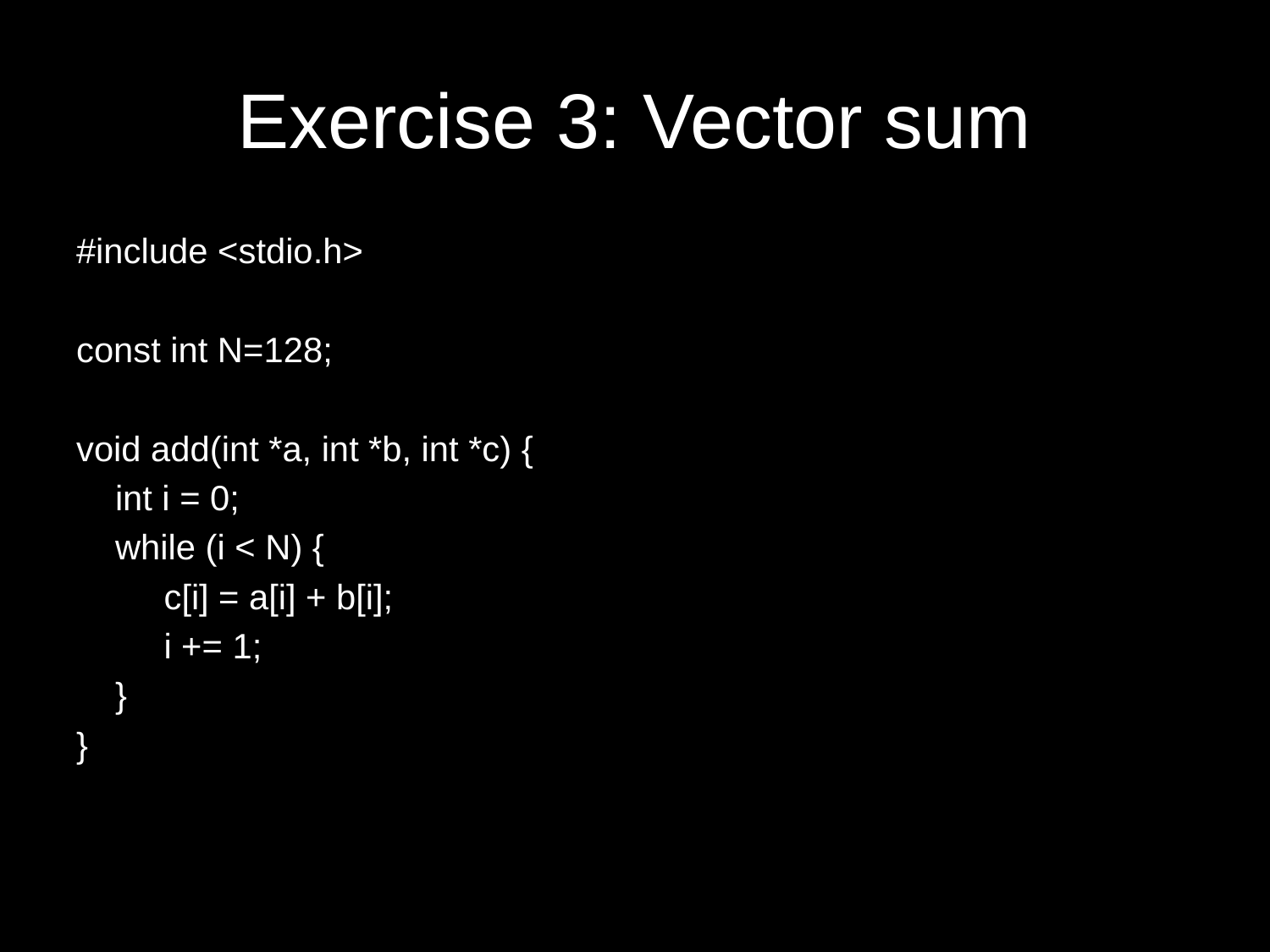

# Exercise 3: Vector sum
#include <stdio.h>

const int N=128;

void add(int *a, int *b, int *c) {
    int i = 0;
    while (i < N) {
         c[i] = a[i] + b[i];
         i += 1;
    }
}